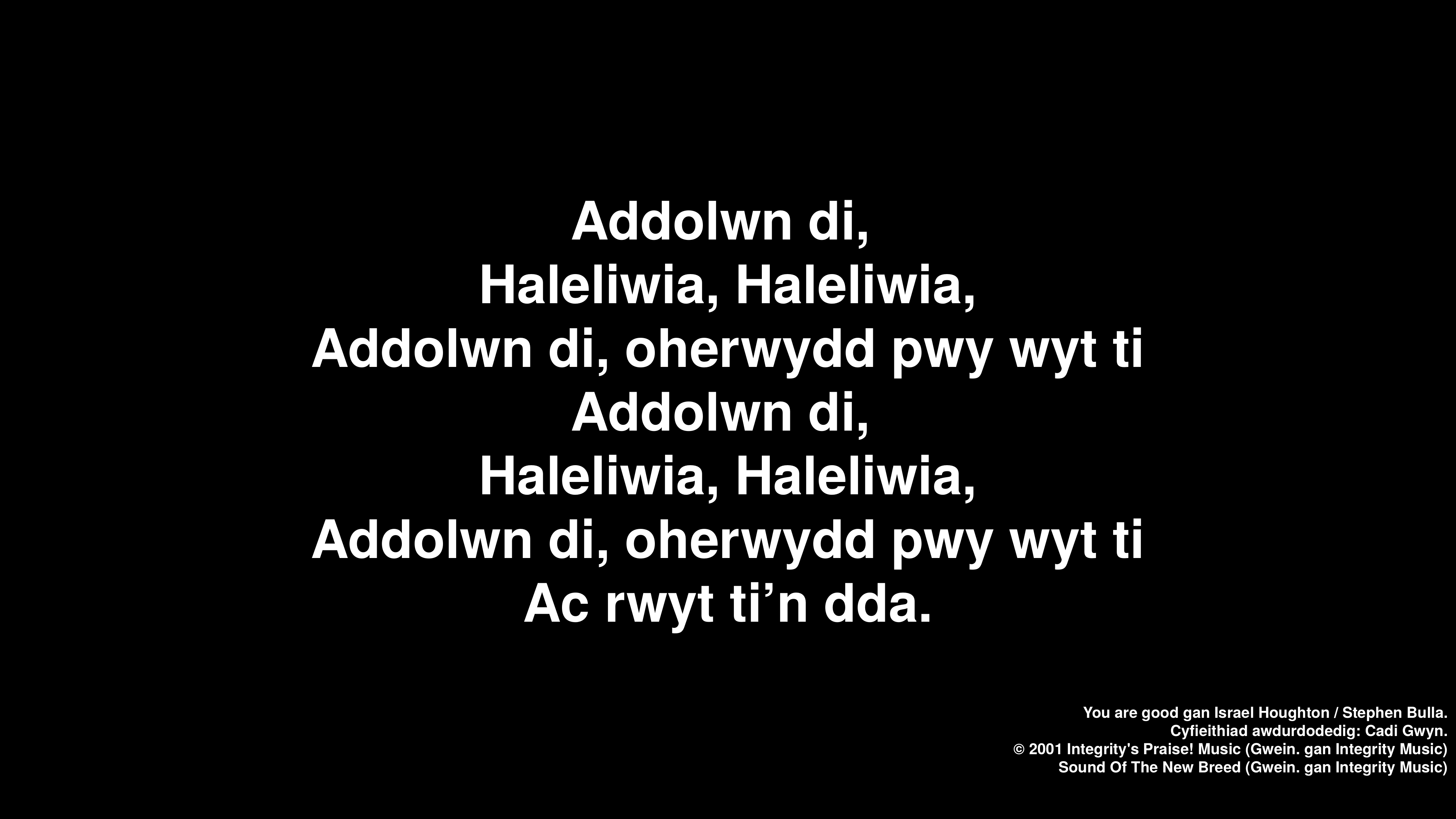

Addolwn di,
Haleliwia, Haleliwia,
Addolwn di, oherwydd pwy wyt ti
Addolwn di,
Haleliwia, Haleliwia,
Addolwn di, oherwydd pwy wyt ti
Ac rwyt ti’n dda.
You are good gan Israel Houghton / Stephen Bulla.
Cyfieithiad awdurdodedig: Cadi Gwyn.
© 2001 Integrity's Praise! Music (Gwein. gan Integrity Music)
Sound Of The New Breed (Gwein. gan Integrity Music)